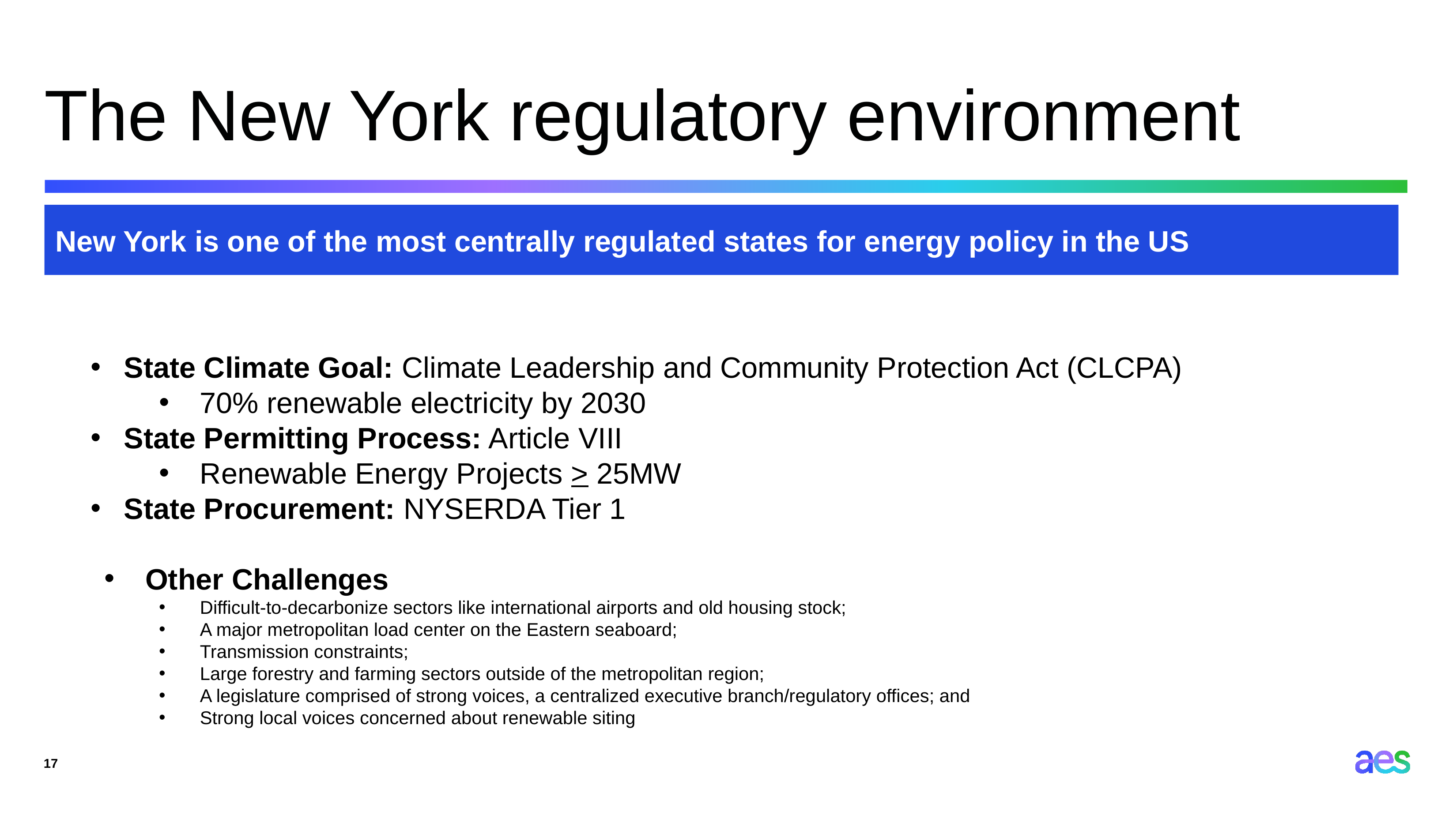

# The New York regulatory environment
New York is one of the most centrally regulated states for energy policy in the US

State Climate Goal: Climate Leadership and Community Protection Act (CLCPA)
70% renewable electricity by 2030
State Permitting Process: Article VIII
Renewable Energy Projects > 25MW
State Procurement: NYSERDA Tier 1

Other Challenges
Difficult-to-decarbonize sectors like international airports and old housing stock;
A major metropolitan load center on the Eastern seaboard;
Transmission constraints;
Large forestry and farming sectors outside of the metropolitan region;
A legislature comprised of strong voices, a centralized executive branch/regulatory offices; and
Strong local voices concerned about renewable siting
17